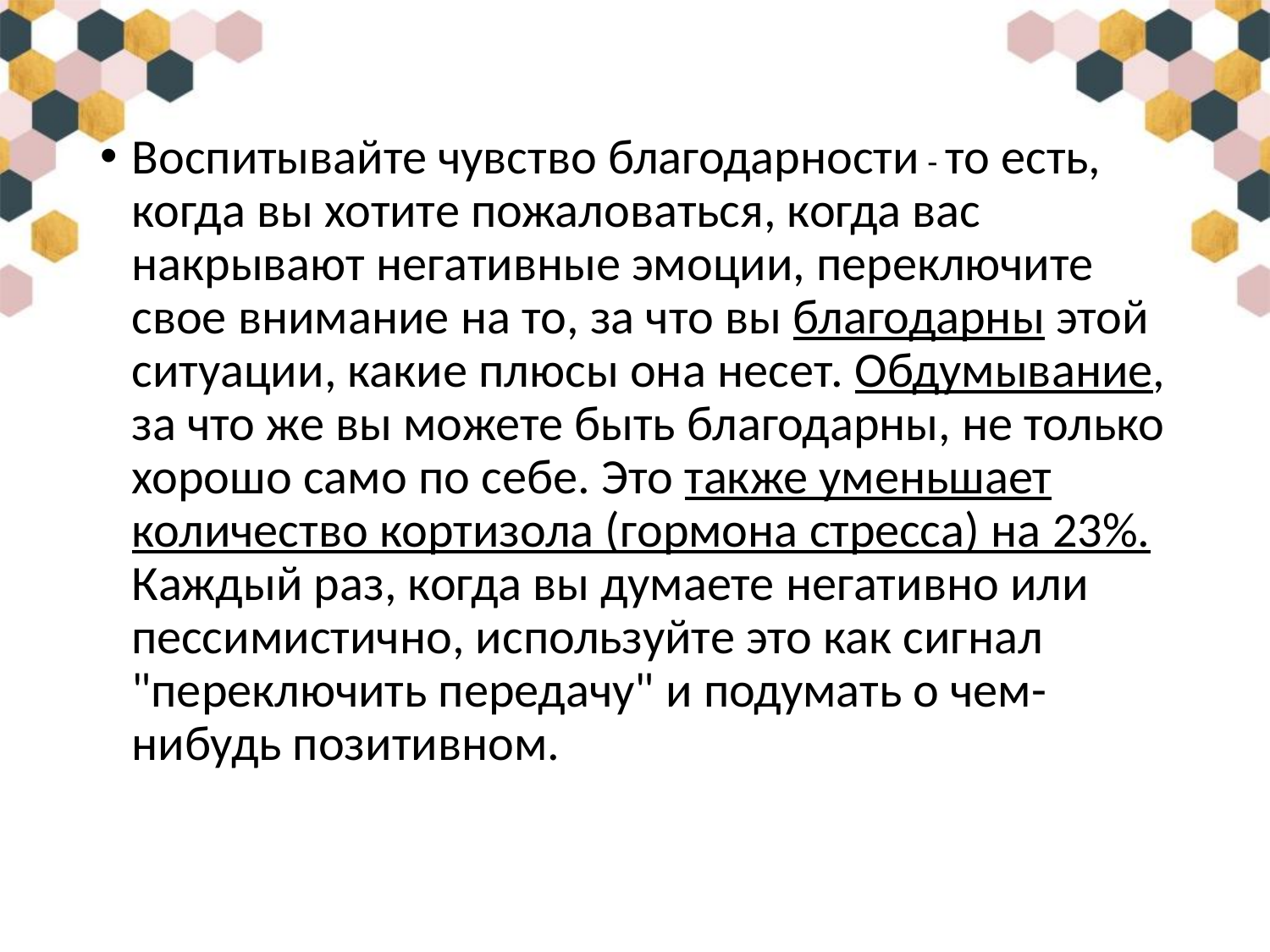

#
Воспитывайте чувство благодарности - то есть, когда вы хотите пожаловаться, когда вас накрывают негативные эмоции, переключите свое внимание на то, за что вы благодарны этой ситуации, какие плюсы она несет. Обдумывание, за что же вы можете быть благодарны, не только хорошо само по себе. Это также уменьшает количество кортизола (гормона стресса) на 23%. Каждый раз, когда вы думаете негативно или пессимистично, используйте это как сигнал "переключить передачу" и подумать о чем-нибудь позитивном.